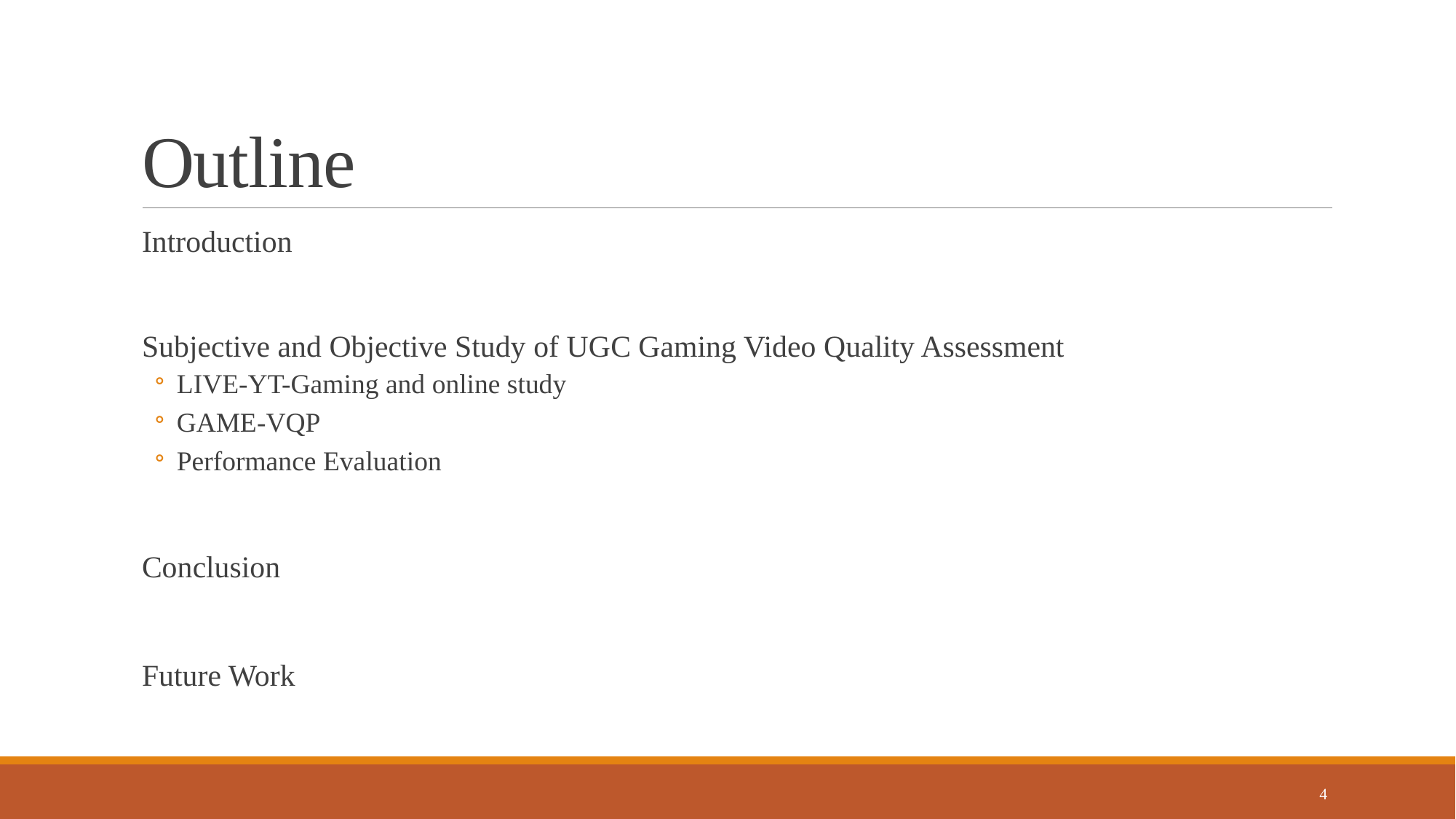

# Outline
Introduction

Subjective and Objective Study of UGC Gaming Video Quality Assessment
LIVE-YT-Gaming and online study
GAME-VQP
Performance Evaluation

Conclusion

Future Work

4